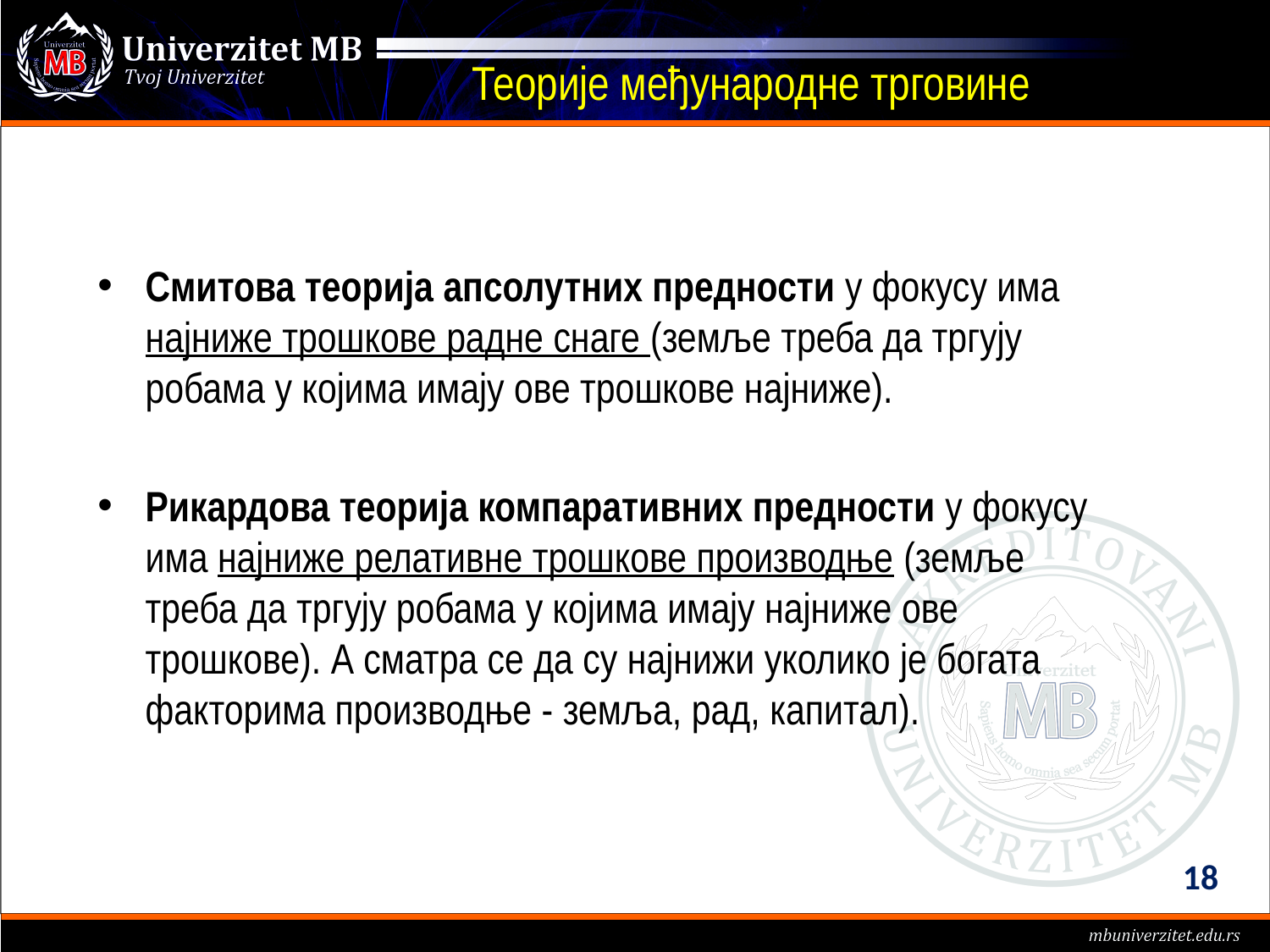

# Теорије међународне трговине

Смитова теорија апсолутних предности у фокусу има најниже трошкове радне снаге (земље треба да тргују робама у којима имају ове трошкове најниже).

Рикардова теорија компаративних предности у фокусу има најниже релативне трошкове производње (земље треба да тргују робама у којима имају најниже ове трошкове). А сматра се да су најнижи уколико је богата факторима производње - земља, рад, капитал).

18